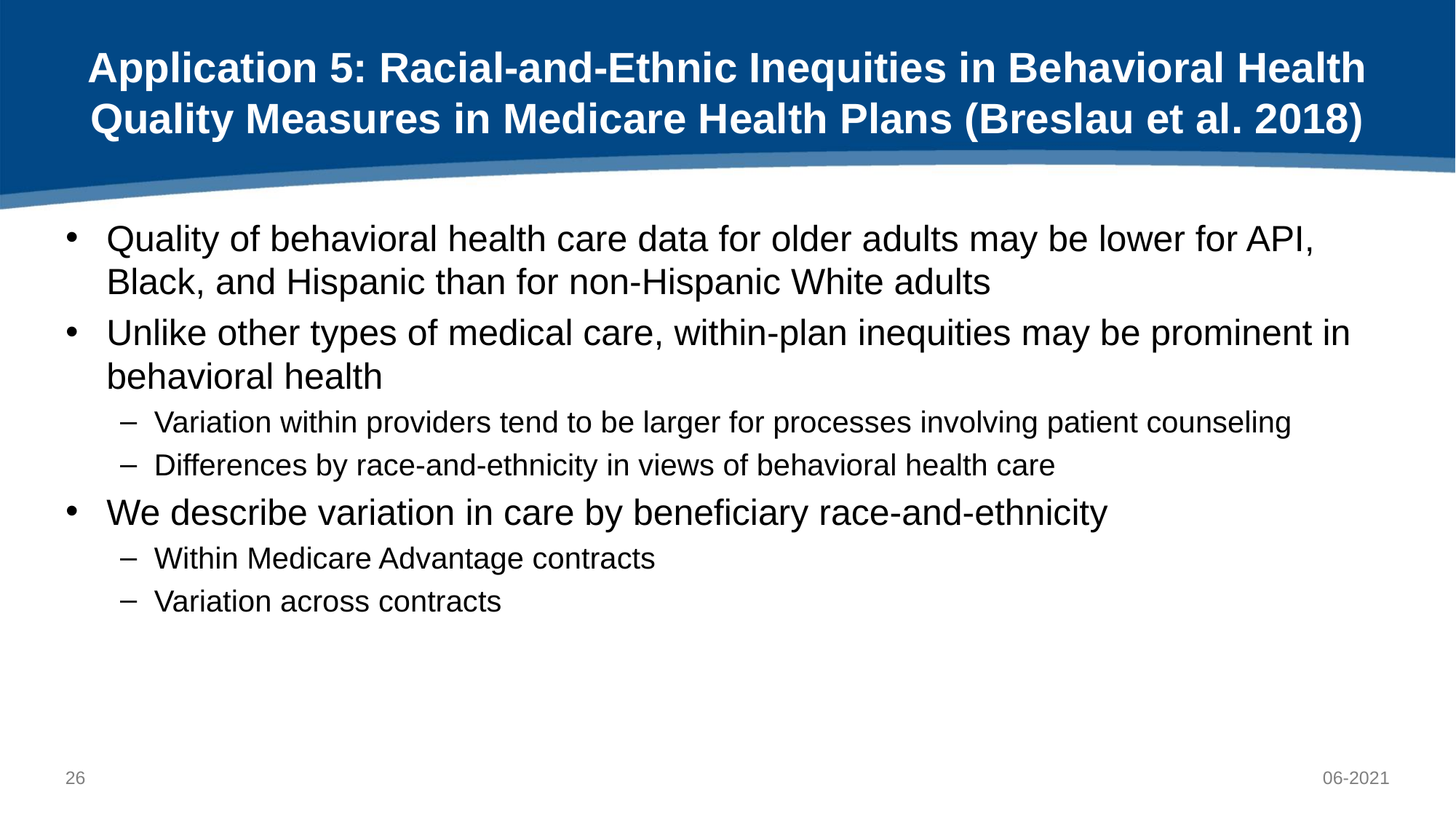

# Application 5: Racial-and-Ethnic Inequities in Behavioral Health Quality Measures in Medicare Health Plans (Breslau et al. 2018)
Quality of behavioral health care data for older adults may be lower for API, Black, and Hispanic than for non-Hispanic White adults
Unlike other types of medical care, within-plan inequities may be prominent in behavioral health
Variation within providers tend to be larger for processes involving patient counseling
Differences by race-and-ethnicity in views of behavioral health care
We describe variation in care by beneficiary race-and-ethnicity
Within Medicare Advantage contracts
Variation across contracts
26
06-2021